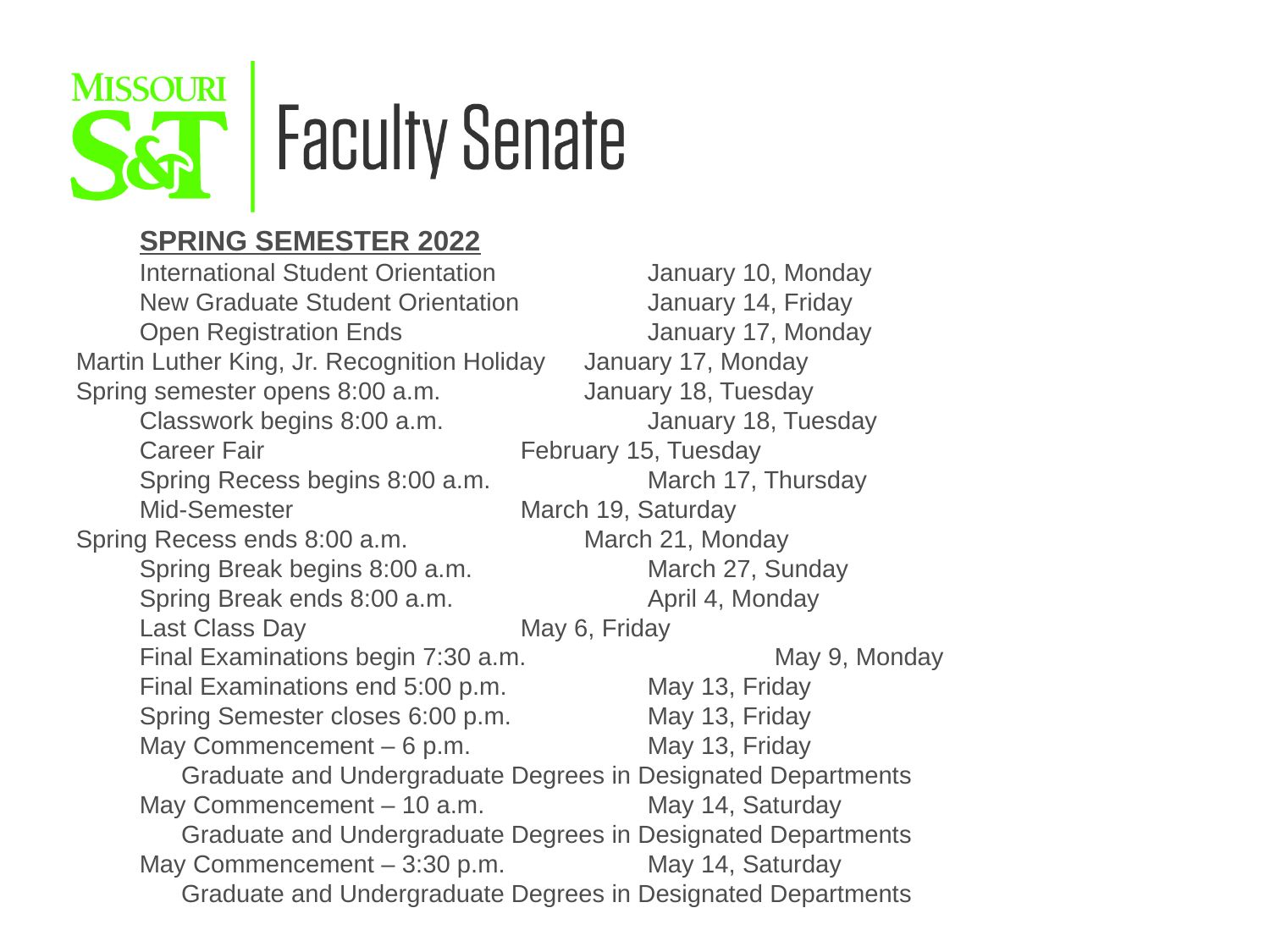

SPRING SEMESTER 2022
	International Student Orientation		January 10, Monday
	New Graduate Student Orientation		January 14, Friday
	Open Registration Ends		January 17, Monday
	Martin Luther King, Jr. Recognition Holiday	January 17, Monday
	Spring semester opens 8:00 a.m.		January 18, Tuesday
	Classwork begins 8:00 a.m.		January 18, Tuesday
	Career Fair 		February 15, Tuesday
	Spring Recess begins 8:00 a.m.		March 17, Thursday
	Mid-Semester		March 19, Saturday
	Spring Recess ends 8:00 a.m.		March 21, Monday
	Spring Break begins 8:00 a.m.		March 27, Sunday
	Spring Break ends 8:00 a.m.		April 4, Monday
	Last Class Day		May 6, Friday
	Final Examinations begin 7:30 a.m.		May 9, Monday
	Final Examinations end 5:00 p.m.		May 13, Friday
	Spring Semester closes 6:00 p.m.		May 13, Friday
	May Commencement – 6 p.m. 		May 13, Friday
	      Graduate and Undergraduate Degrees in Designated Departments
	May Commencement – 10 a.m. 		May 14, Saturday
	      Graduate and Undergraduate Degrees in Designated Departments
	May Commencement – 3:30 p.m. 		May 14, Saturday
	      Graduate and Undergraduate Degrees in Designated Departments